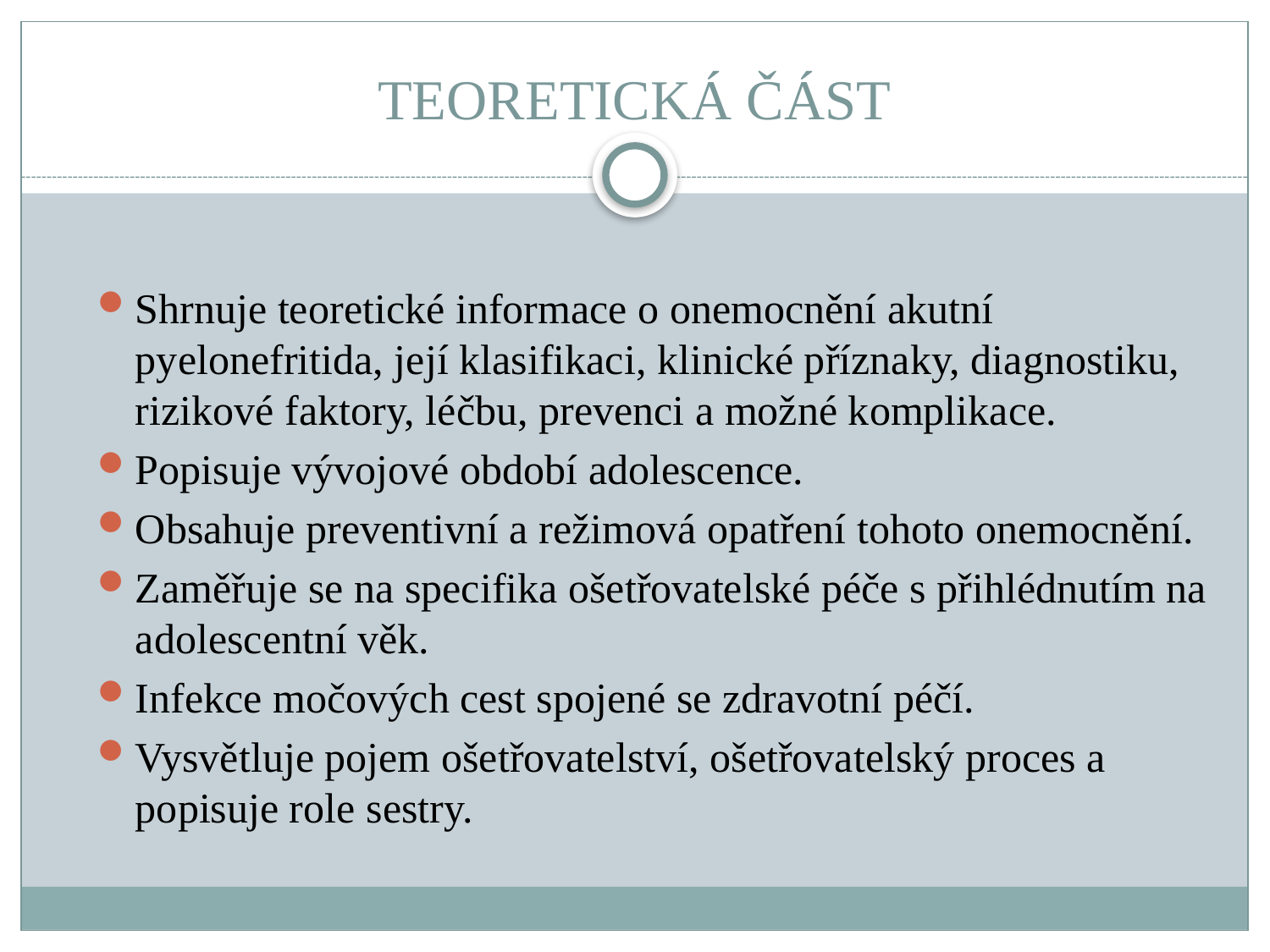

# TEORETICKÁ ČÁST

Shrnuje teoretické informace o onemocnění akutní pyelonefritida, její klasifikaci, klinické příznaky, diagnostiku, rizikové faktory, léčbu, prevenci a možné komplikace.
Popisuje vývojové období adolescence.
Obsahuje preventivní a režimová opatření tohoto onemocnění.
Zaměřuje se na specifika ošetřovatelské péče s přihlédnutím na adolescentní věk.
Infekce močových cest spojené se zdravotní péčí.
Vysvětluje pojem ošetřovatelství, ošetřovatelský proces a popisuje role sestry.